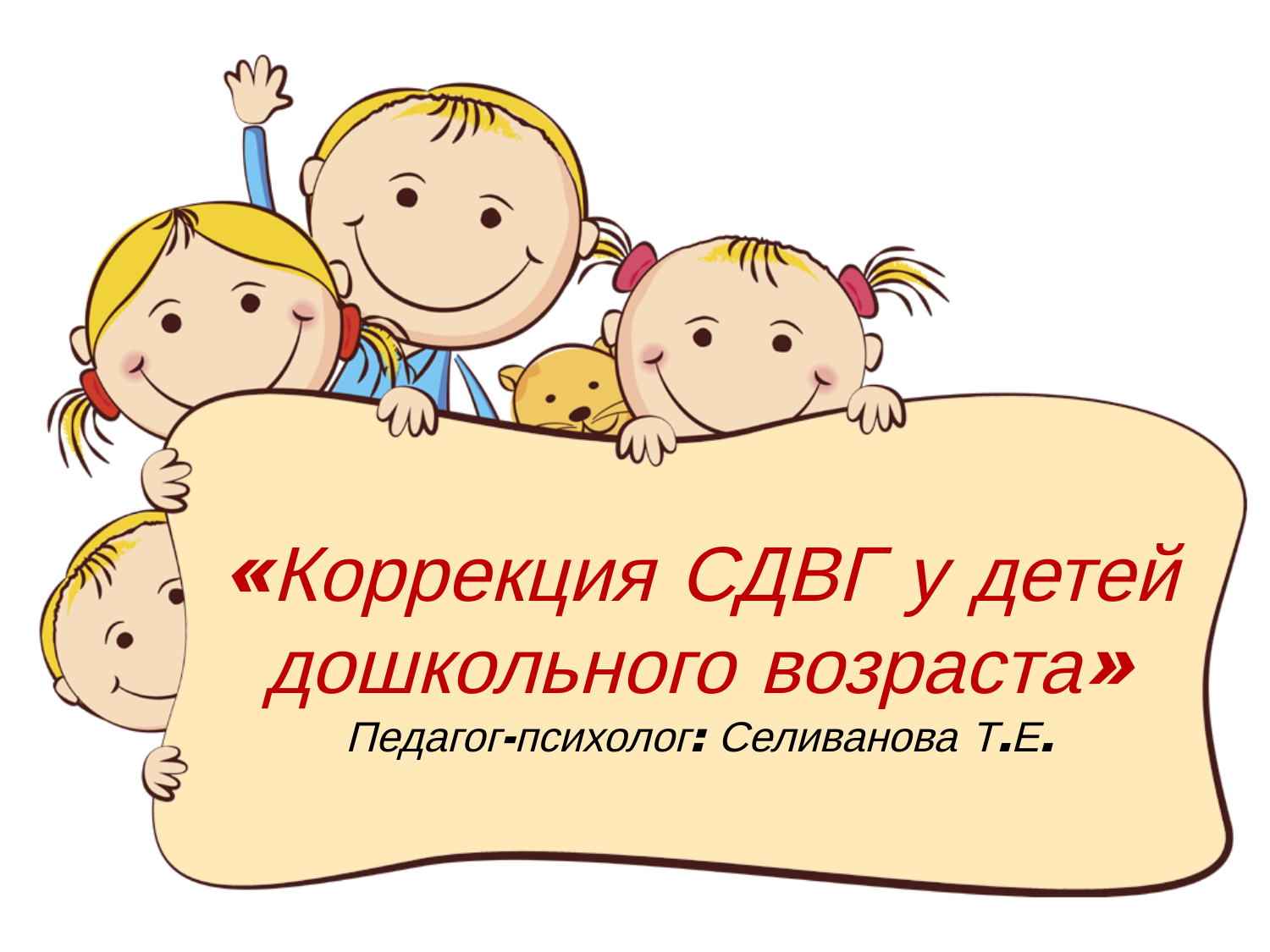

# «Коррекция СДВГ у детей дошкольного возраста» Педагог-психолог: Селиванова Т.Е.